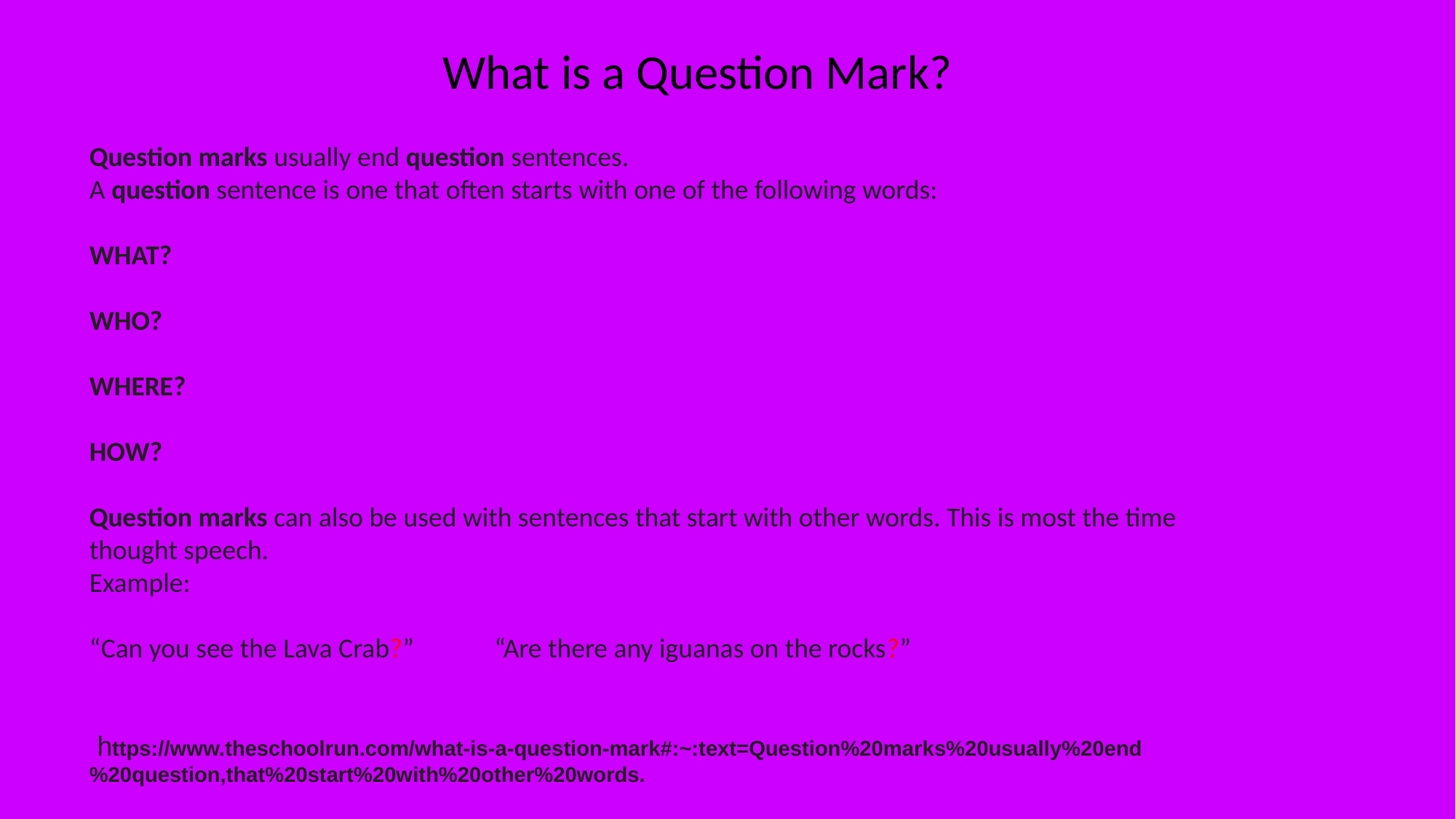

What is a Question Mark?
Question marks usually end question sentences.
A question sentence is one that often starts with one of the following words:

WHAT?

WHO?

WHERE?

HOW?

Question marks can also be used with sentences that start with other words. This is most the time thought speech.
Example:

“Can you see the Lava Crab?”             “Are there any iguanas on the rocks?”

 https://www.theschoolrun.com/what-is-a-question-mark#:~:text=Question%20marks%20usually%20end%20question,that%20start%20with%20other%20words.